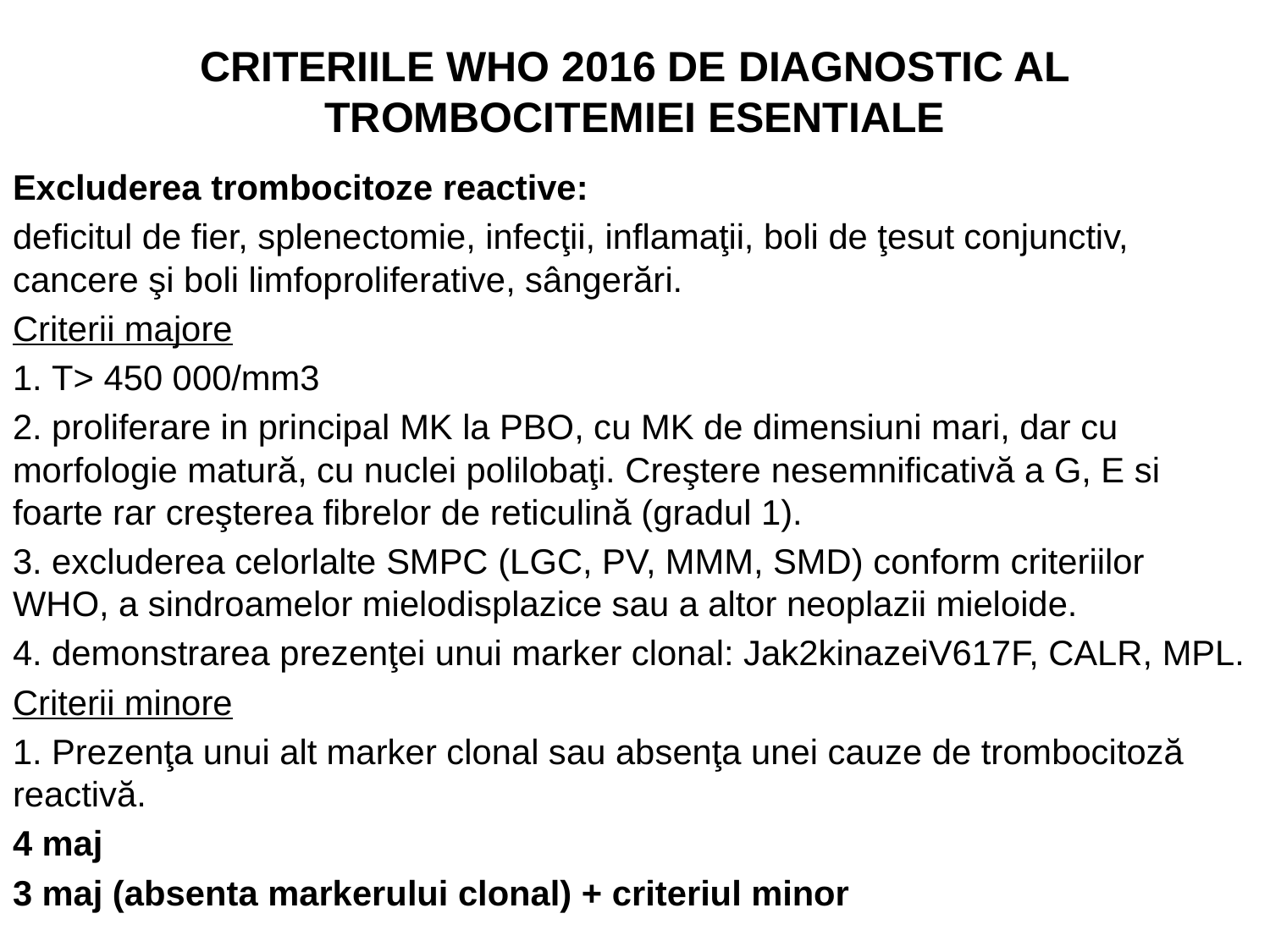

# CRITERIILE WHO 2016 DE DIAGNOSTIC AL TROMBOCITEMIEI ESENTIALE
Excluderea trombocitoze reactive:
deficitul de fier, splenectomie, infecţii, inflamaţii, boli de ţesut conjunctiv, cancere şi boli limfoproliferative, sângerări.
Criterii majore
1. T> 450 000/mm3
2. proliferare in principal MK la PBO, cu MK de dimensiuni mari, dar cu morfologie matură, cu nuclei polilobaţi. Creştere nesemnificativă a G, E si foarte rar creşterea fibrelor de reticulină (gradul 1).
3. excluderea celorlalte SMPC (LGC, PV, MMM, SMD) conform criteriilor WHO, a sindroamelor mielodisplazice sau a altor neoplazii mieloide.
4. demonstrarea prezenţei unui marker clonal: Jak2kinazeiV617F, CALR, MPL.
Criterii minore
1. Prezenţa unui alt marker clonal sau absenţa unei cauze de trombocitoză reactivă.
4 maj
3 maj (absenta markerului clonal) + criteriul minor